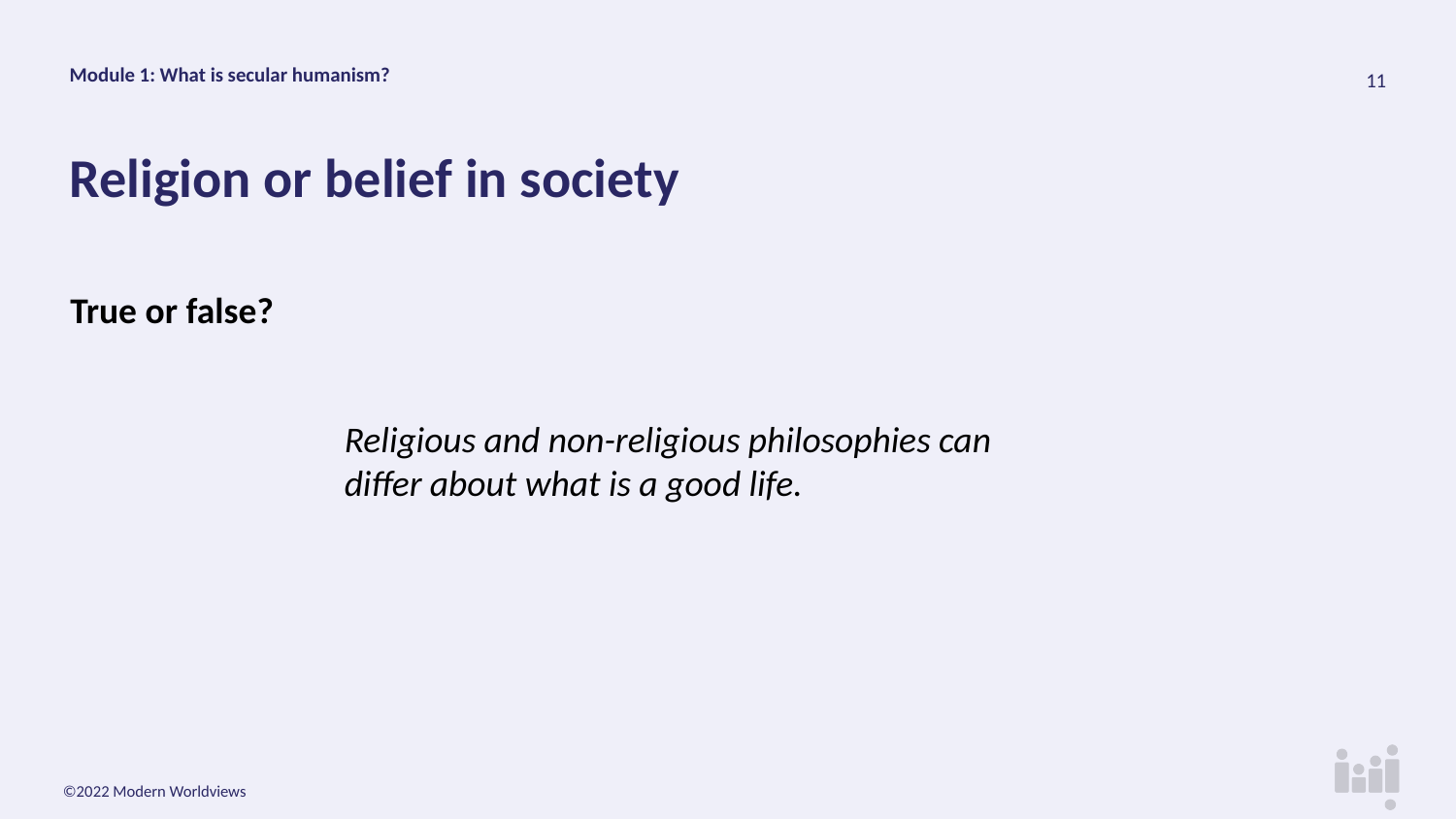

Module 1: What is secular humanism?

# Religion or belief in society
True or false?
Religious and non-religious philosophies can differ about what is a good life.